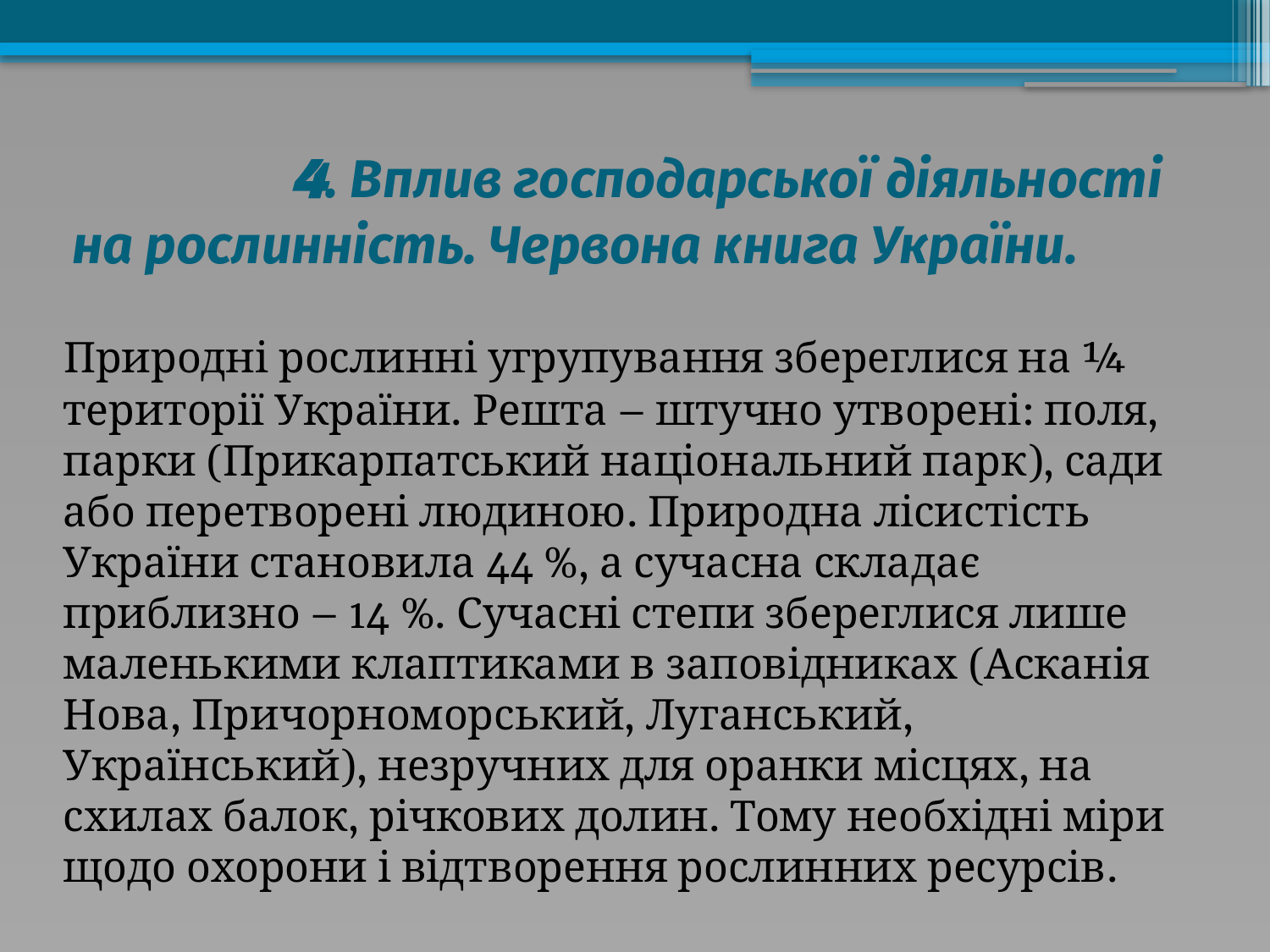

# 4. Вплив господарської діяльності на рослинність. Червона книга України.
   Природні рослинні угрупування збереглися на ¼ території України. Решта – штучно утворені: поля, парки (Прикарпатський національний парк), сади або перетворені людиною. Природна лісистість України становила 44 %, а сучасна складає приблизно – 14 %. Сучасні степи збереглися лише маленькими клаптиками в заповідниках (Асканія Нова, Причорноморський, Луганський, Український), незручних для оранки місцях, на схилах балок, річкових долин. Тому необхідні міри щодо охорони і відтворення рослинних ресурсів.